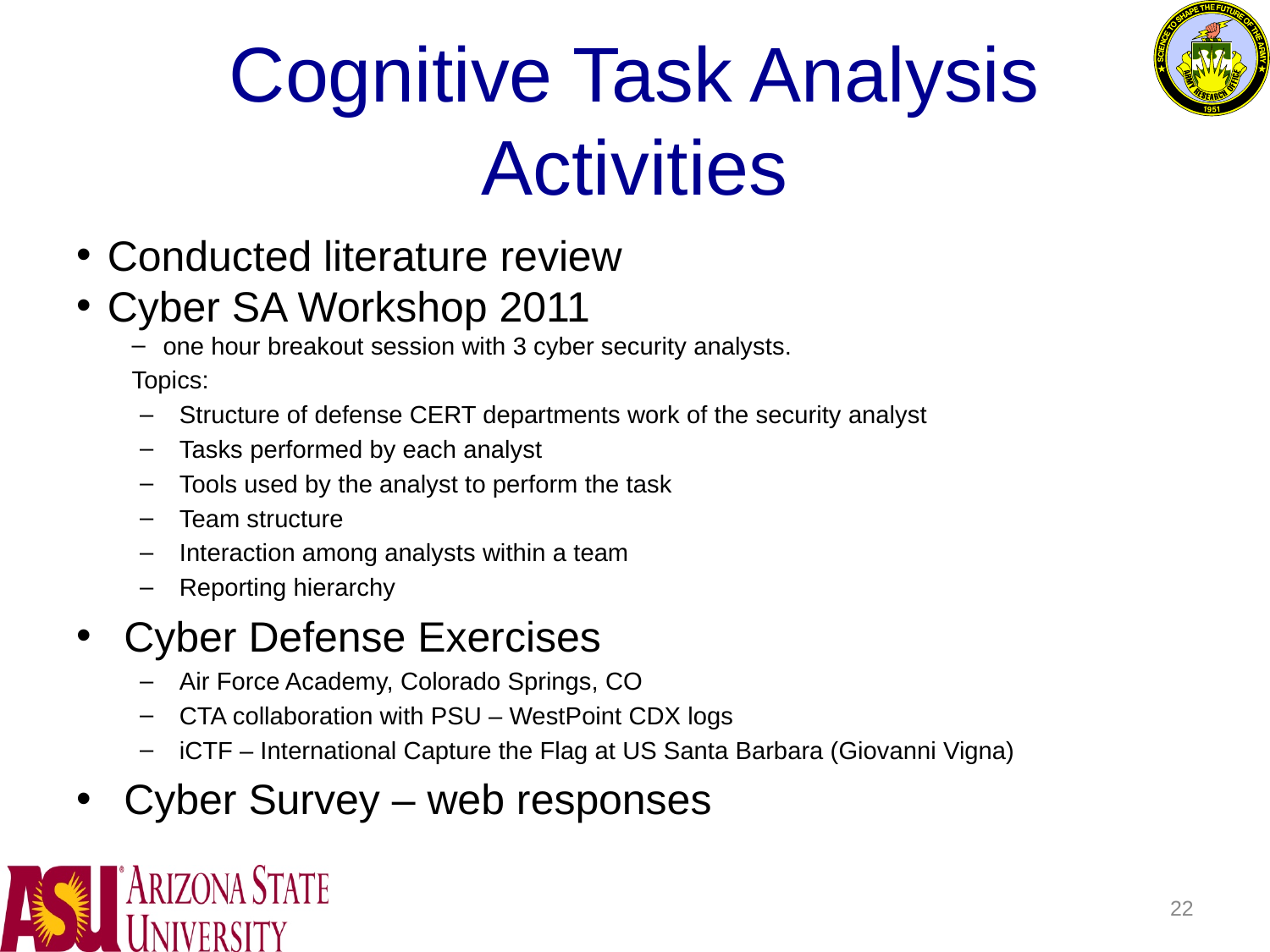

# Cognitive Task Analysis Activities
Conducted literature review
Cyber SA Workshop 2011
one hour breakout session with 3 cyber security analysts.
Topics:
Structure of defense CERT departments work of the security analyst
Tasks performed by each analyst
Tools used by the analyst to perform the task
Team structure
Interaction among analysts within a team
Reporting hierarchy
Cyber Defense Exercises
Air Force Academy, Colorado Springs, CO
CTA collaboration with PSU – WestPoint CDX logs
iCTF – International Capture the Flag at US Santa Barbara (Giovanni Vigna)
Cyber Survey – web responses

22